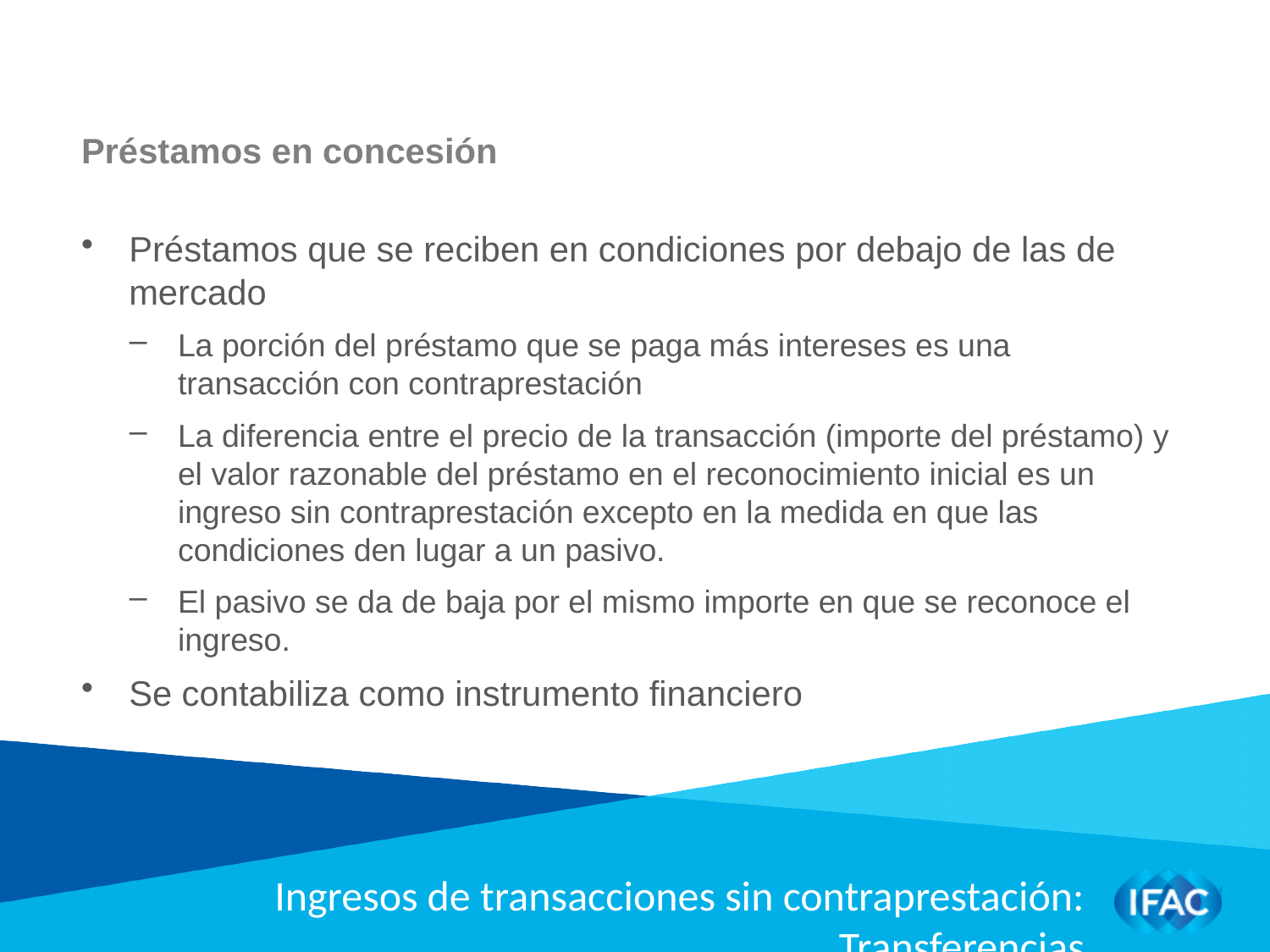

Préstamos en concesión

Préstamos que se reciben en condiciones por debajo de las de mercado
La porción del préstamo que se paga más intereses es una transacción con contraprestación
La diferencia entre el precio de la transacción (importe del préstamo) y el valor razonable del préstamo en el reconocimiento inicial es un ingreso sin contraprestación excepto en la medida en que las condiciones den lugar a un pasivo.
El pasivo se da de baja por el mismo importe en que se reconoce el ingreso.
Se contabiliza como instrumento financiero

Ingresos de transacciones sin contraprestación: Transferencias